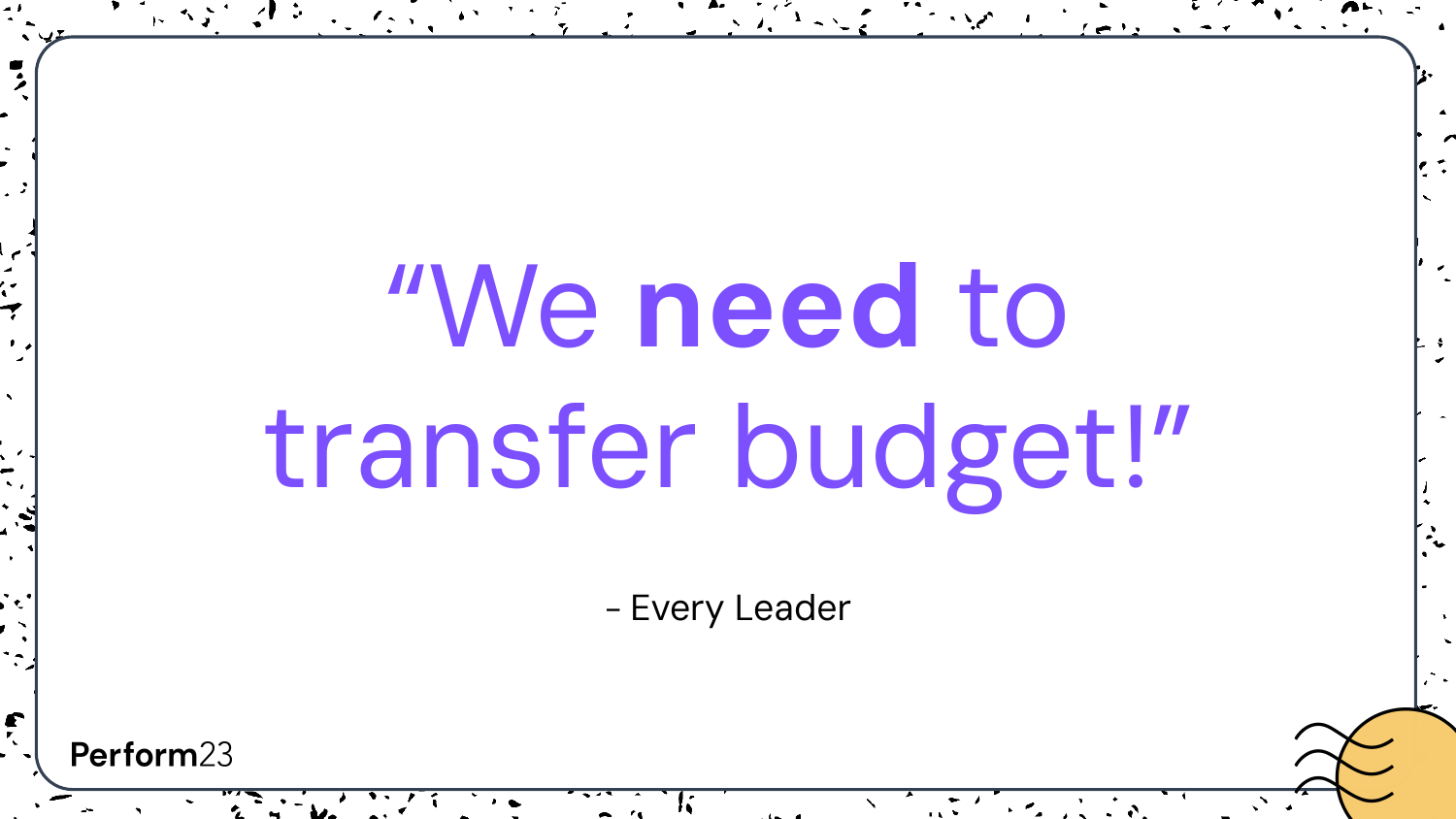

# “We need to transfer budget!”
 ̶  Every Leader